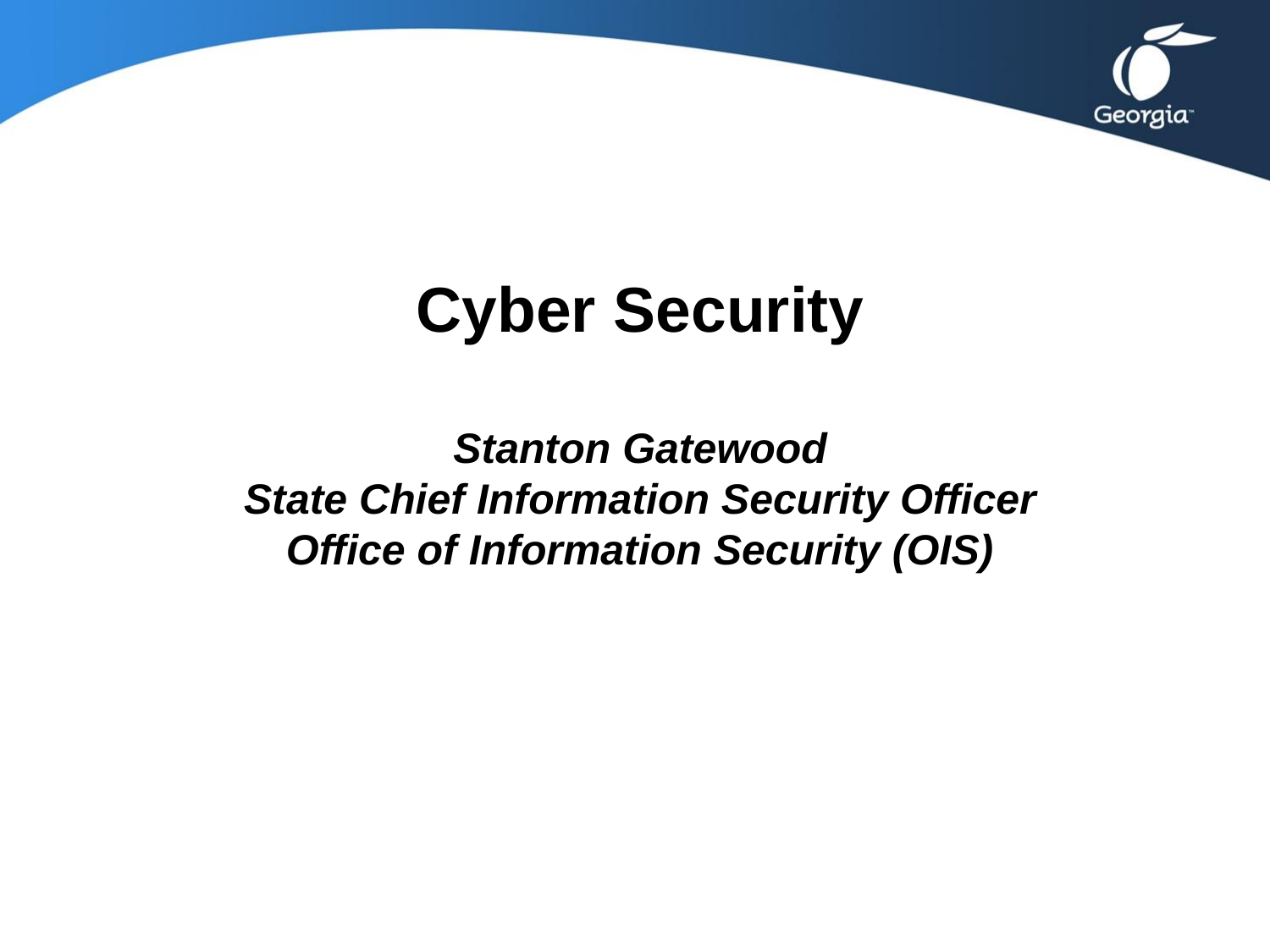

# Cyber Security Stanton Gatewood State Chief Information Security Officer Office of Information Security (OIS)